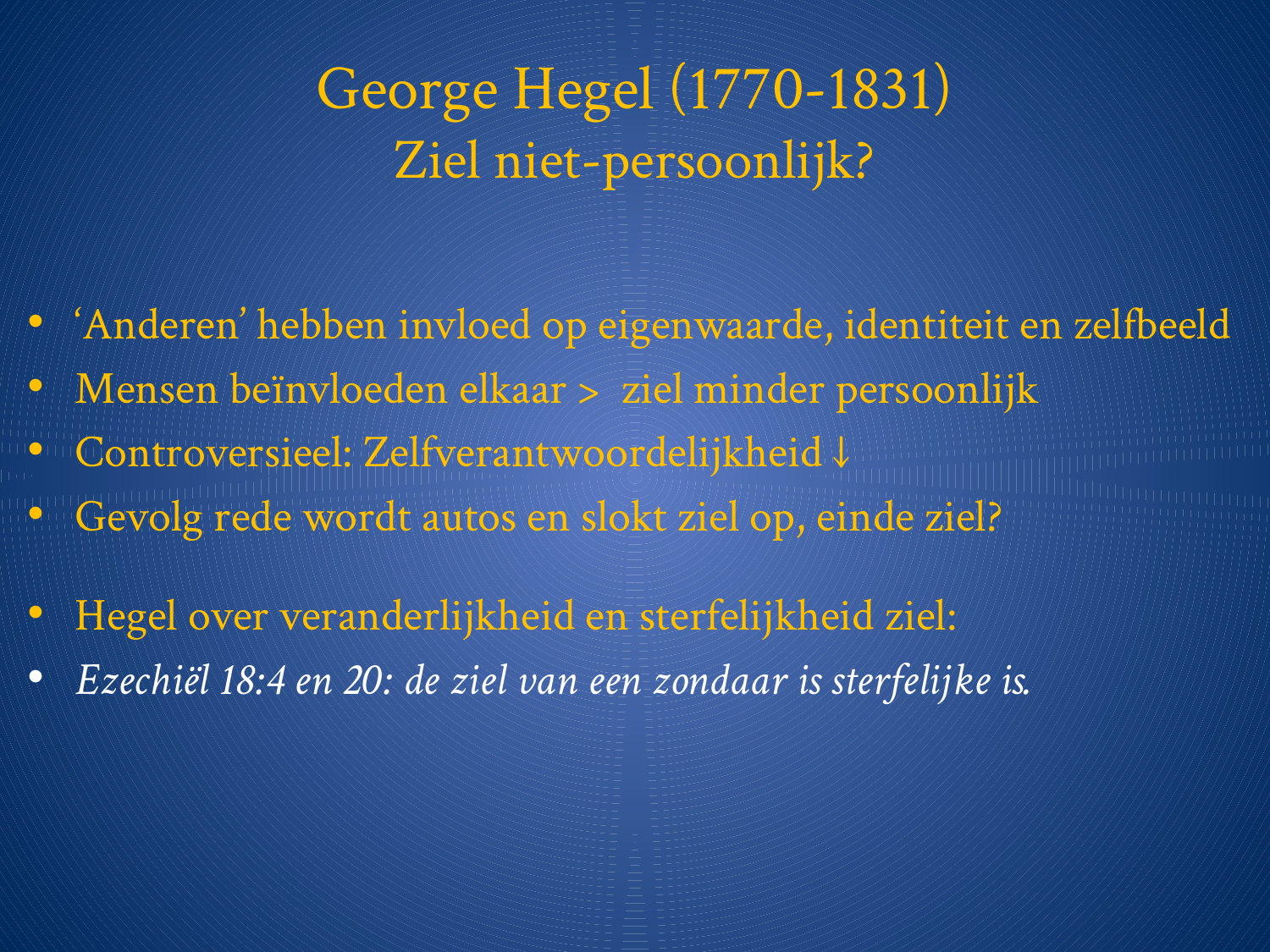

# George Hegel (1770-1831) Ziel niet-persoonlijk?

‘Anderen’ hebben invloed op eigenwaarde, identiteit en zelfbeeld
Mensen beïnvloeden elkaar >  ziel minder persoonlijk
Controversieel: Zelfverantwoordelijkheid ↓
Gevolg rede wordt autos en slokt ziel op, einde ziel?

Hegel over veranderlijkheid en sterfelijkheid ziel:
Ezechiël 18:4 en 20: de ziel van een zondaar is sterfelijke is.